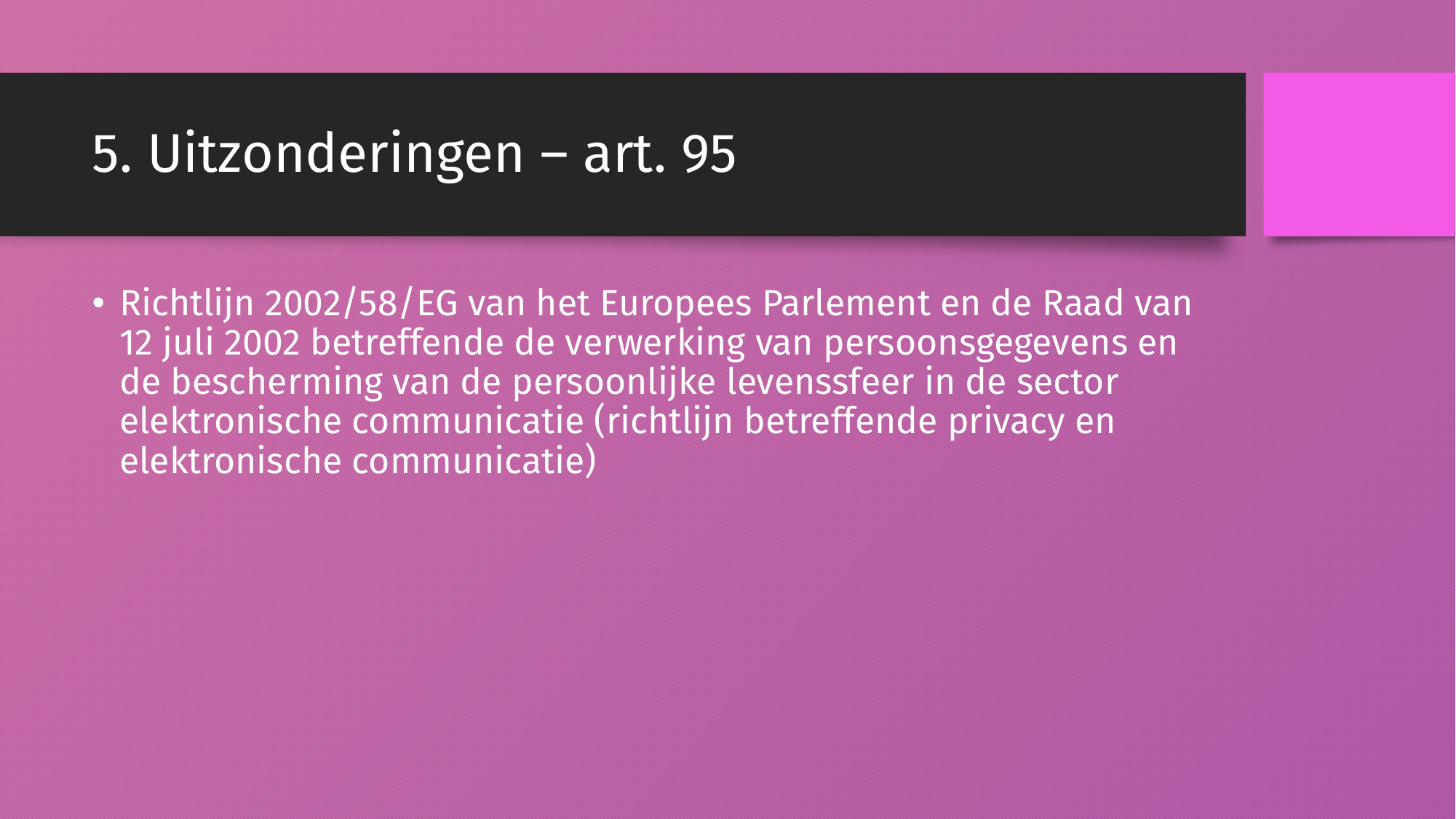

# 5. Uitzonderingen – art. 95
Richtlĳn 2002/58/EG van het Europees Parlement en de Raad van 12 juli 2002 betreffende de verwerking van persoonsgegevens en de bescherming van de persoonlĳke levenssfeer in de sector elektronische communicatie (richtlĳn betreffende privacy en elektronische communicatie)